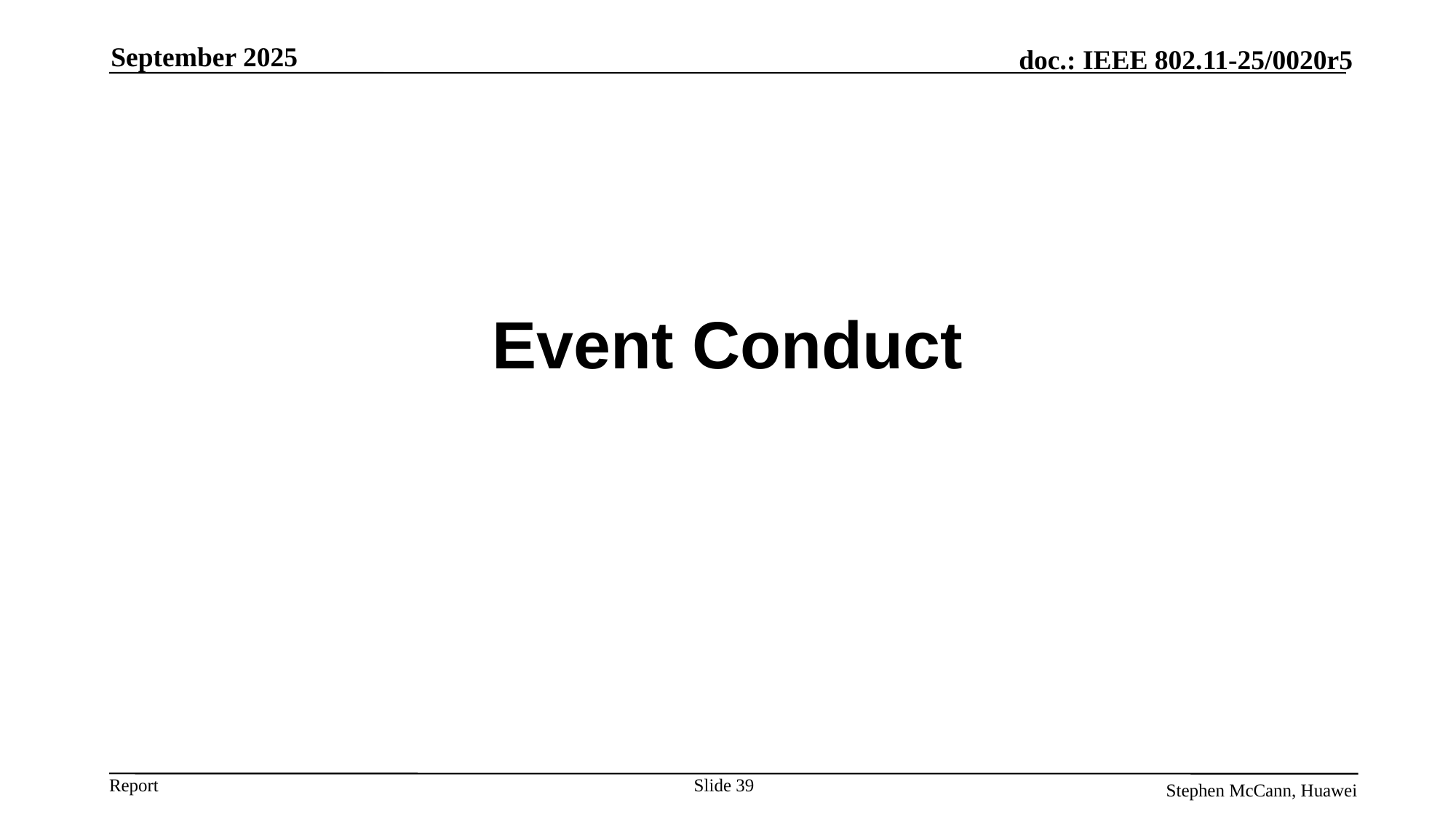

September 2025
# Event Conduct
Slide 39
Stephen McCann, Huawei